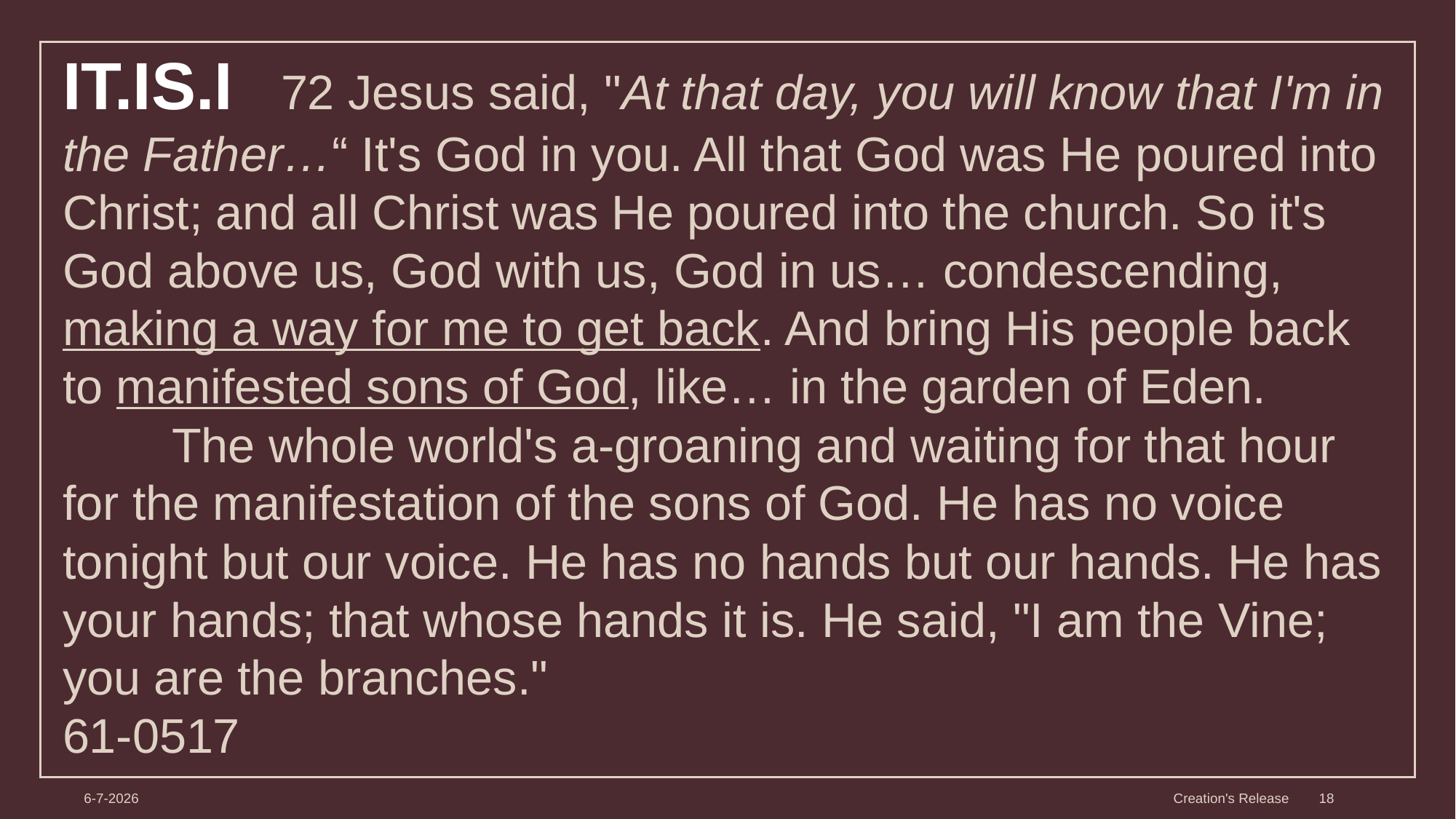

IT.IS.I 	72 Jesus said, "At that day, you will know that I'm in the Father…“ It's God in you. All that God was He poured into Christ; and all Christ was He poured into the church. So it's God above us, God with us, God in us… condescending, making a way for me to get back. And bring His people back to manifested sons of God, like… in the garden of Eden.
	The whole world's a-groaning and waiting for that hour for the manifestation of the sons of God. He has no voice tonight but our voice. He has no hands but our hands. He has your hands; that whose hands it is. He said, "I am the Vine; you are the branches." 								61-0517
6-7-2026
Creation's Release
18